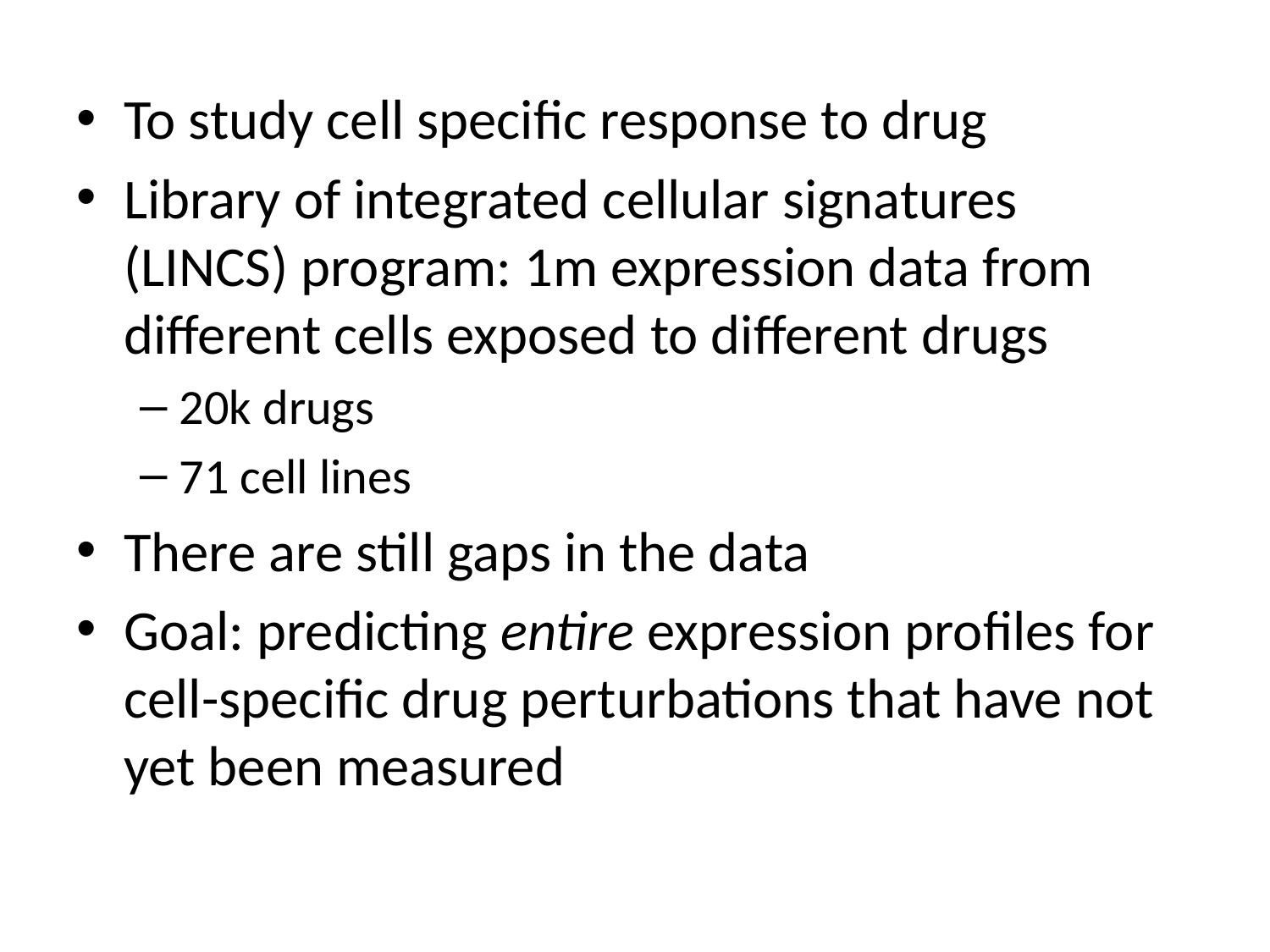

To study cell specific response to drug
Library of integrated cellular signatures (LINCS) program: 1m expression data from different cells exposed to different drugs
20k drugs
71 cell lines
There are still gaps in the data
Goal: predicting entire expression profiles for cell-specific drug perturbations that have not yet been measured